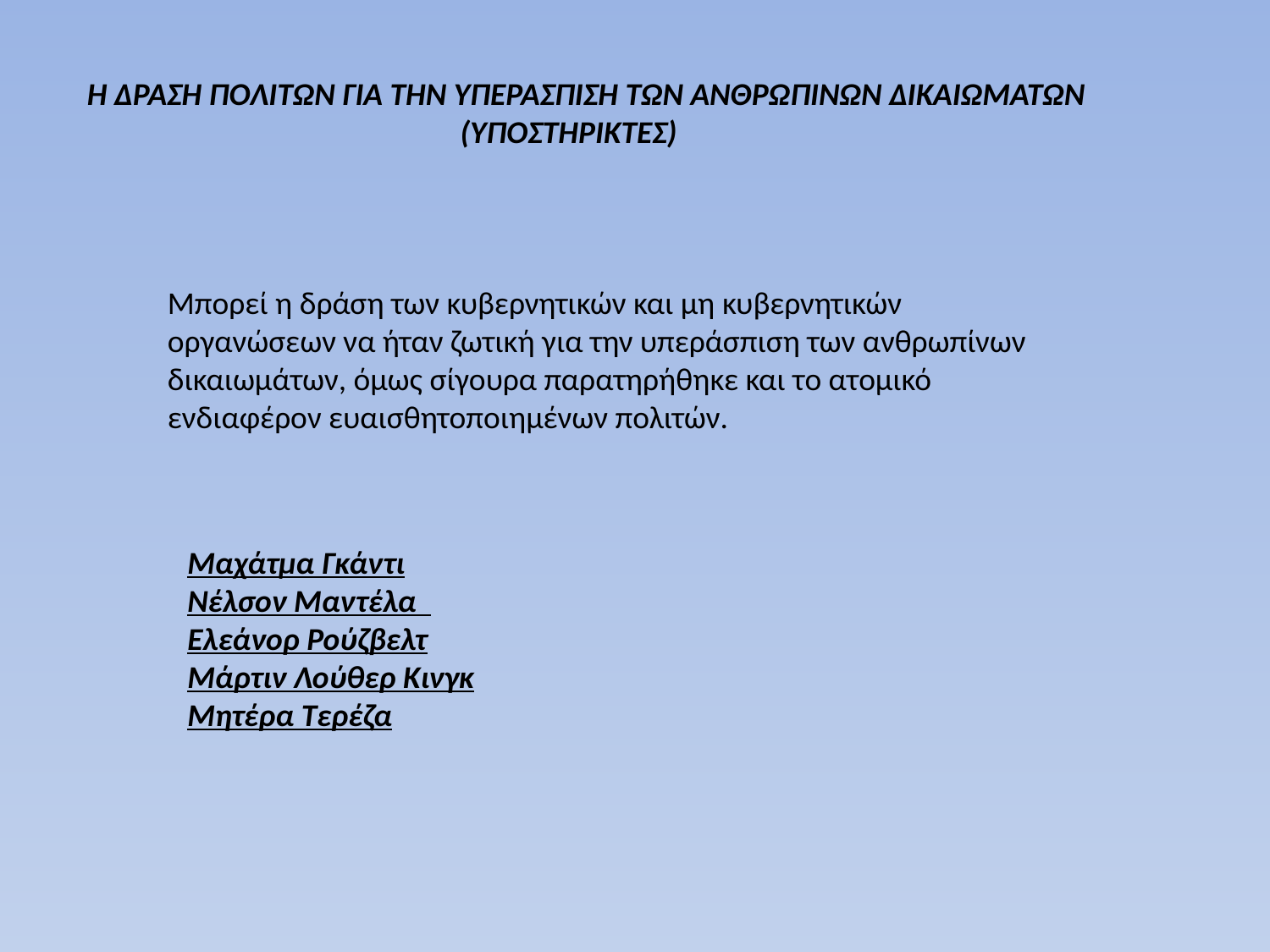

Η ΔΡΑΣΗ ΠΟΛΙΤΩΝ ΓΙΑ ΤΗΝ ΥΠΕΡΑΣΠΙΣΗ ΤΩΝ ΑΝΘΡΩΠΙΝΩΝ ΔΙΚΑΙΩΜΑΤΩΝ
(ΥΠΟΣΤΗΡΙΚΤΕΣ)
Μπορεί η δράση των κυβερνητικών και μη κυβερνητικών οργανώσεων να ήταν ζωτική για την υπεράσπιση των ανθρωπίνων δικαιωμάτων, όμως σίγουρα παρατηρήθηκε και το ατομικό ενδιαφέρον ευαισθητοποιημένων πολιτών.

Μαχάτμα Γκάντι
Νέλσον Μαντέλα
Ελεάνορ Ρούζβελτ
Μάρτιν Λούθερ Κινγκ
Μητέρα Τερέζα